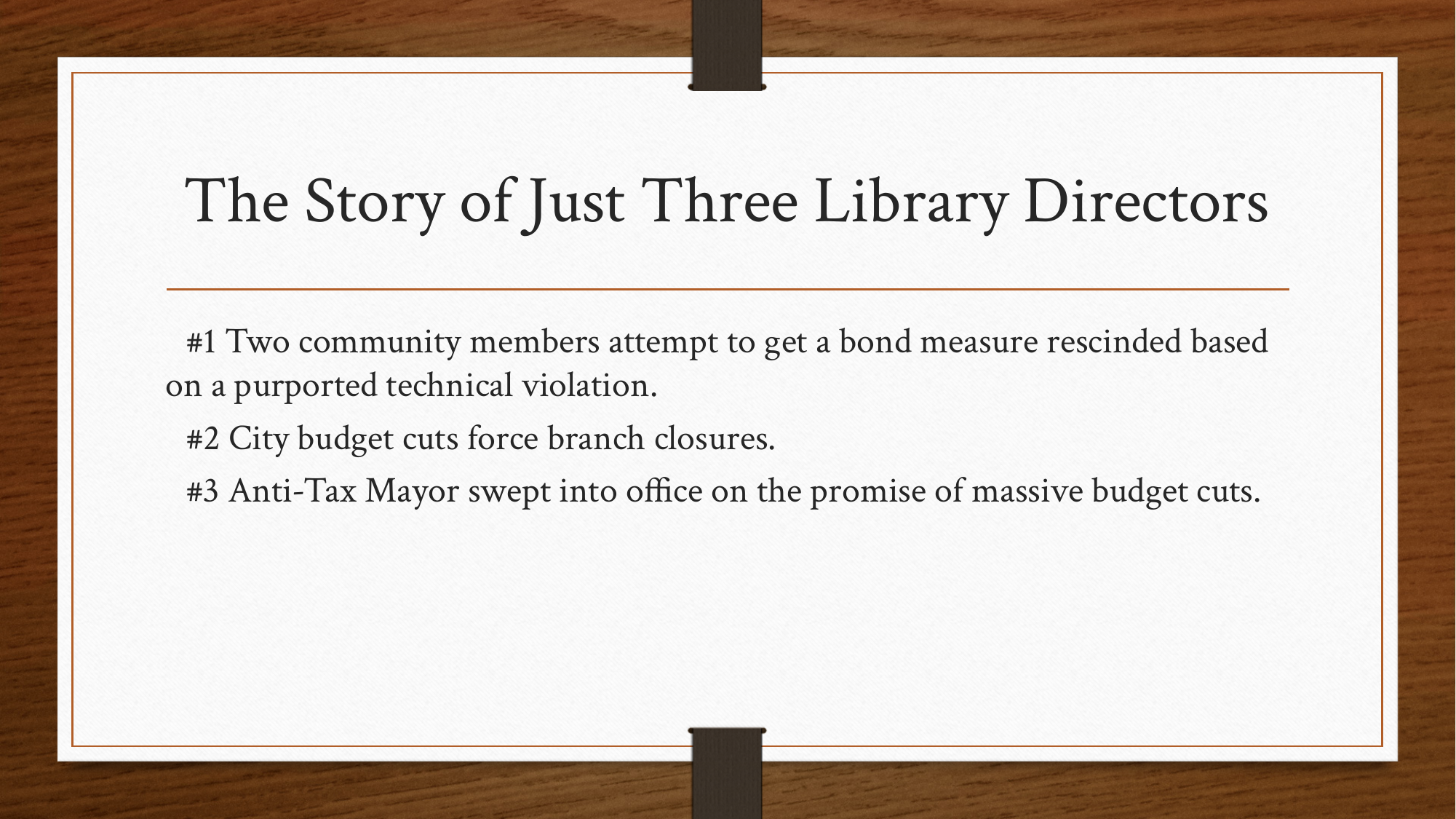

# The Story of Just Three Library Directors
#1 Two community members attempt to get a bond measure rescinded based on a purported technical violation.
#2 City budget cuts force branch closures.
#3 Anti-Tax Mayor swept into office on the promise of massive budget cuts.